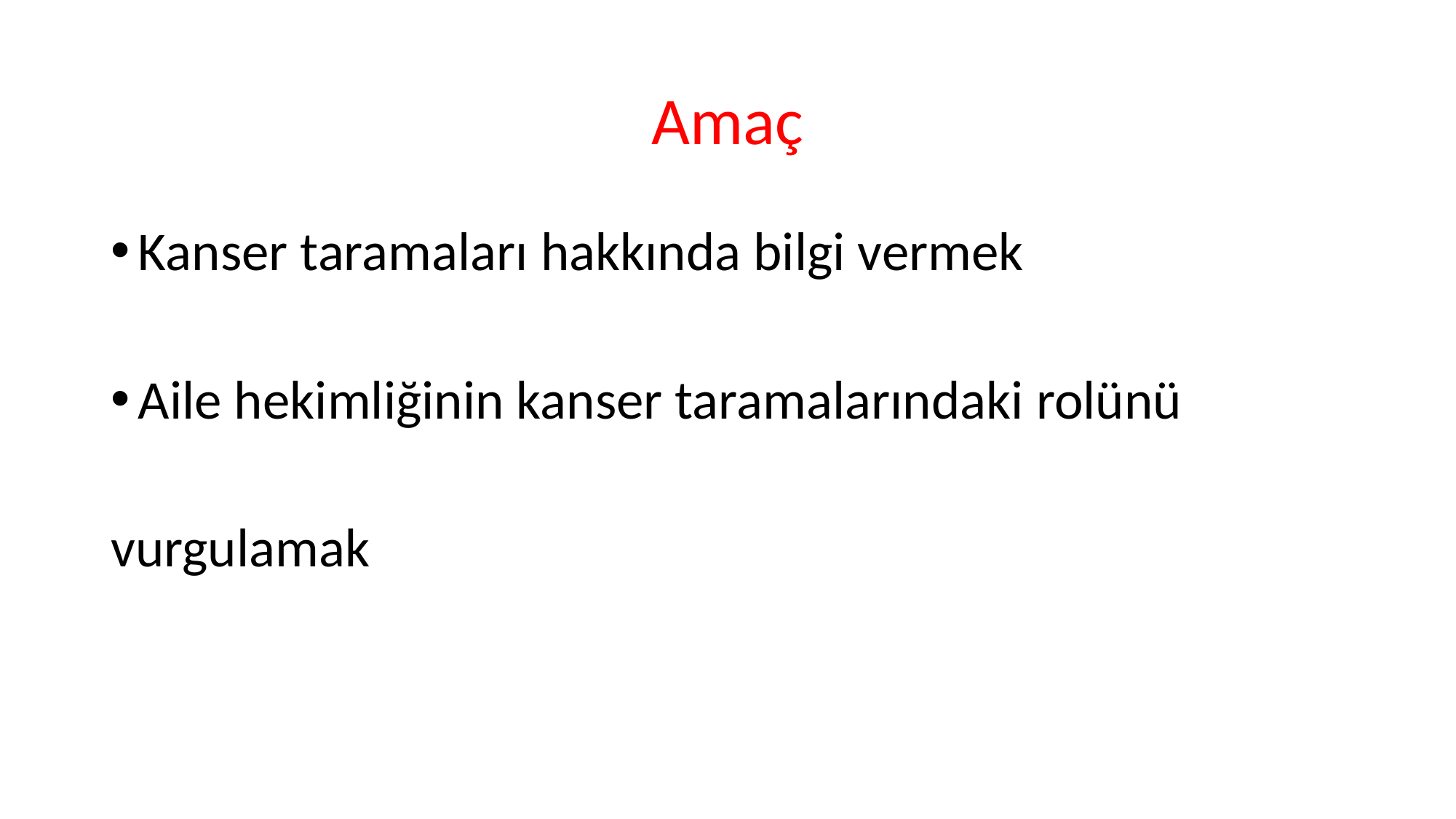

# Amaç
Kanser taramaları hakkında bilgi vermek

Aile hekimliğinin kanser taramalarındaki rolünü

vurgulamak